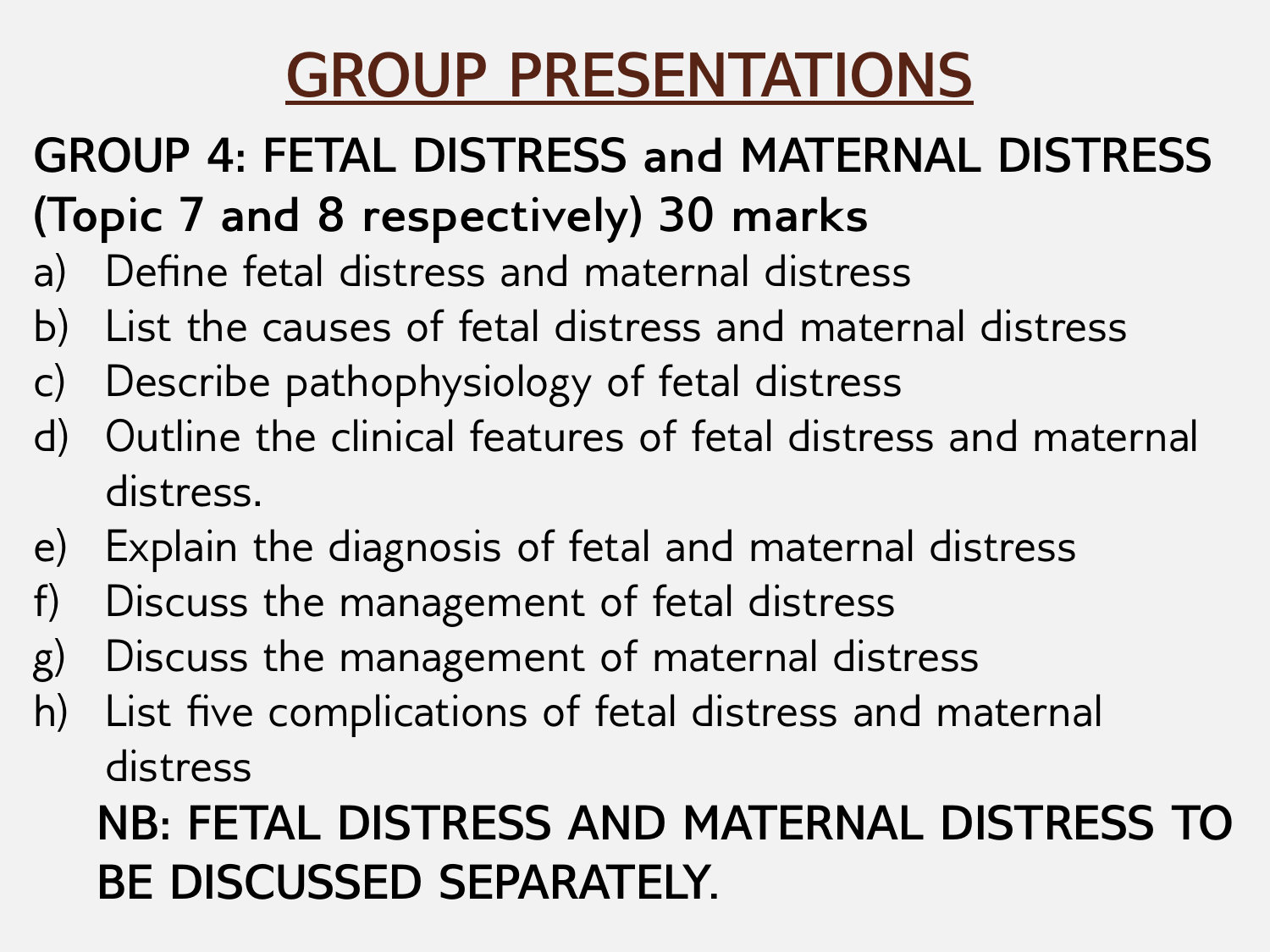

# GROUP PRESENTATIONS
GROUP 4: FETAL DISTRESS and MATERNAL DISTRESS (Topic 7 and 8 respectively) 30 marks
Define fetal distress and maternal distress
List the causes of fetal distress and maternal distress
Describe pathophysiology of fetal distress
Outline the clinical features of fetal distress and maternal distress.
Explain the diagnosis of fetal and maternal distress
Discuss the management of fetal distress
Discuss the management of maternal distress
List five complications of fetal distress and maternal distress
NB: FETAL DISTRESS AND MATERNAL DISTRESS TO BE DISCUSSED SEPARATELY.